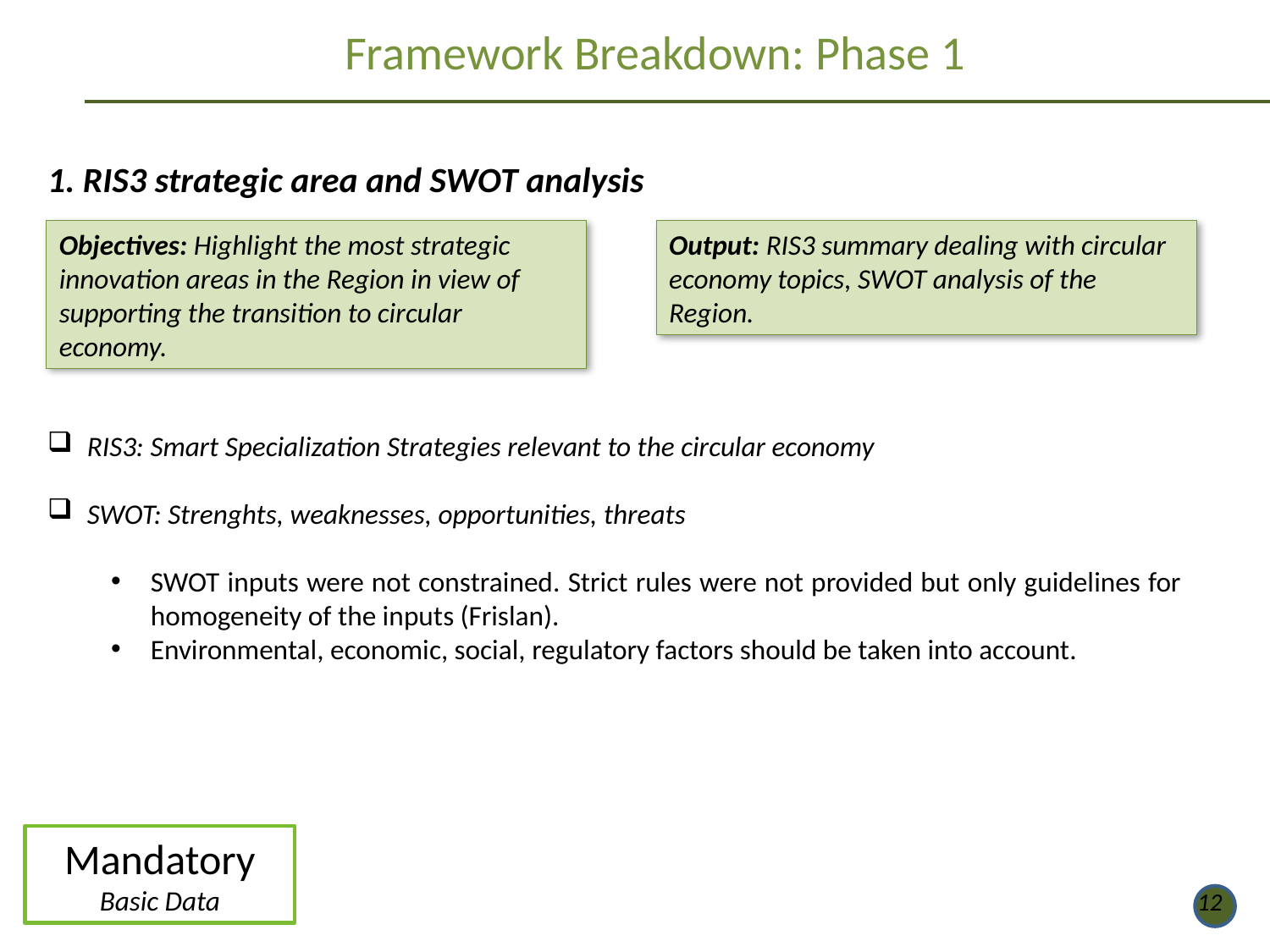

Framework Breakdown: Phase 1
1. RIS3 strategic area and SWOT analysis
Objectives: Highlight the most strategic innovation areas in the Region in view of supporting the transition to circular economy.
Output: RIS3 summary dealing with circular economy topics, SWOT analysis of the Region.
RIS3: Smart Specialization Strategies relevant to the circular economy

SWOT: Strenghts, weaknesses, opportunities, threats

SWOT inputs were not constrained. Strict rules were not provided but only guidelines for homogeneity of the inputs (Frislan).
Environmental, economic, social, regulatory factors should be taken into account.
Mandatory
Basic Data
12